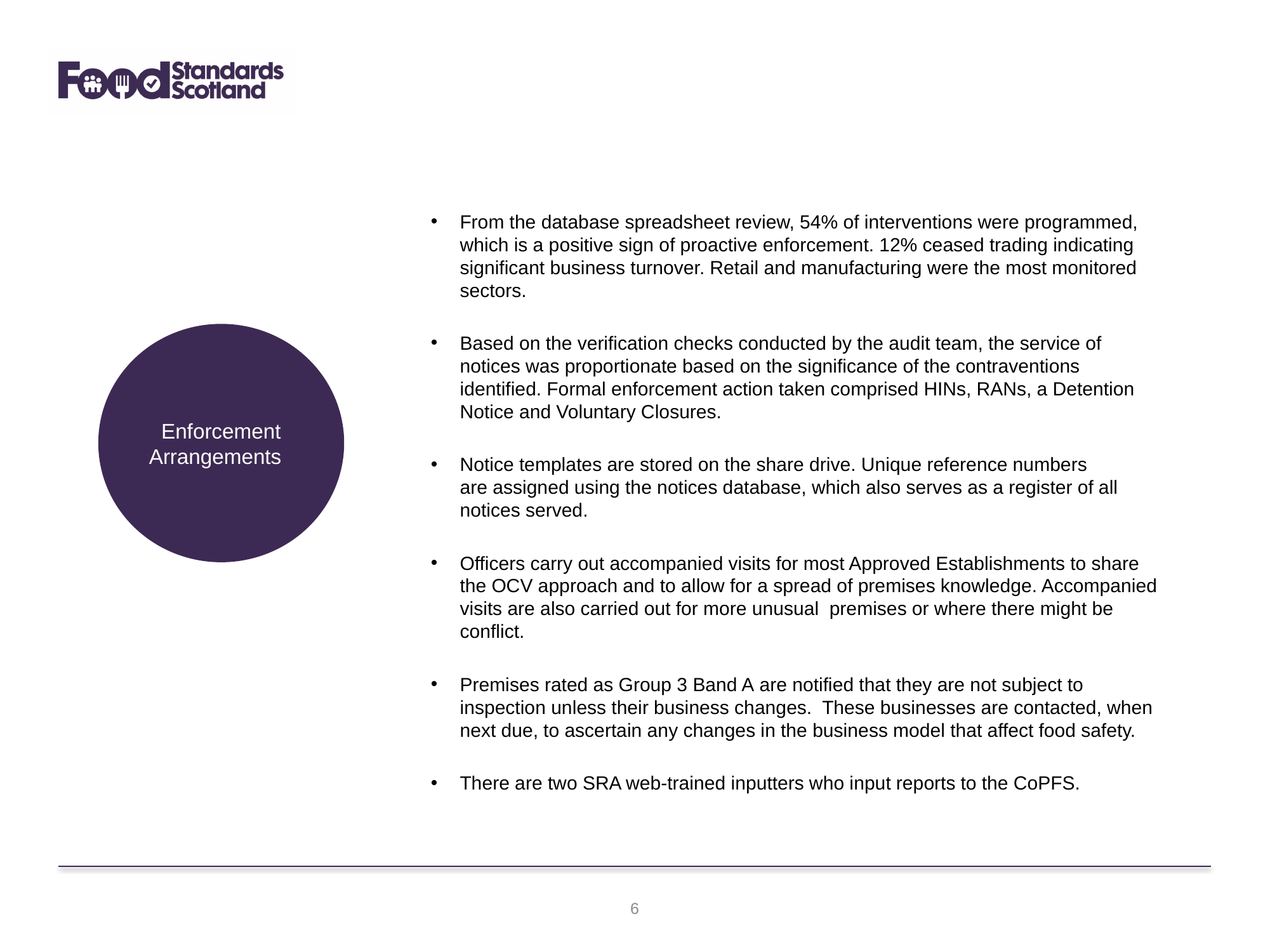

From the database spreadsheet review, 54% of interventions were programmed, which is a positive sign of proactive enforcement. 12% ceased trading indicating significant business turnover. Retail and manufacturing were the most monitored sectors.

Based on the verification checks conducted by the audit team, the service of notices was proportionate based on the significance of the contraventions identified. Formal enforcement action taken comprised HINs, RANs, a Detention Notice and Voluntary Closures.

Notice templates are stored on the share drive. Unique reference numbers are assigned using the notices database, which also serves as a register of all notices served.

Officers carry out accompanied visits for most Approved Establishments to share the OCV approach and to allow for a spread of premises knowledge. Accompanied visits are also carried out for more unusual  premises or where there might be conflict.

Premises rated as Group 3 Band A are notified that they are not subject to inspection unless their business changes.  These businesses are contacted, when next due, to ascertain any changes in the business model that affect food safety.

There are two SRA web-trained inputters who input reports to the CoPFS.

Enforcement Arrangements

6